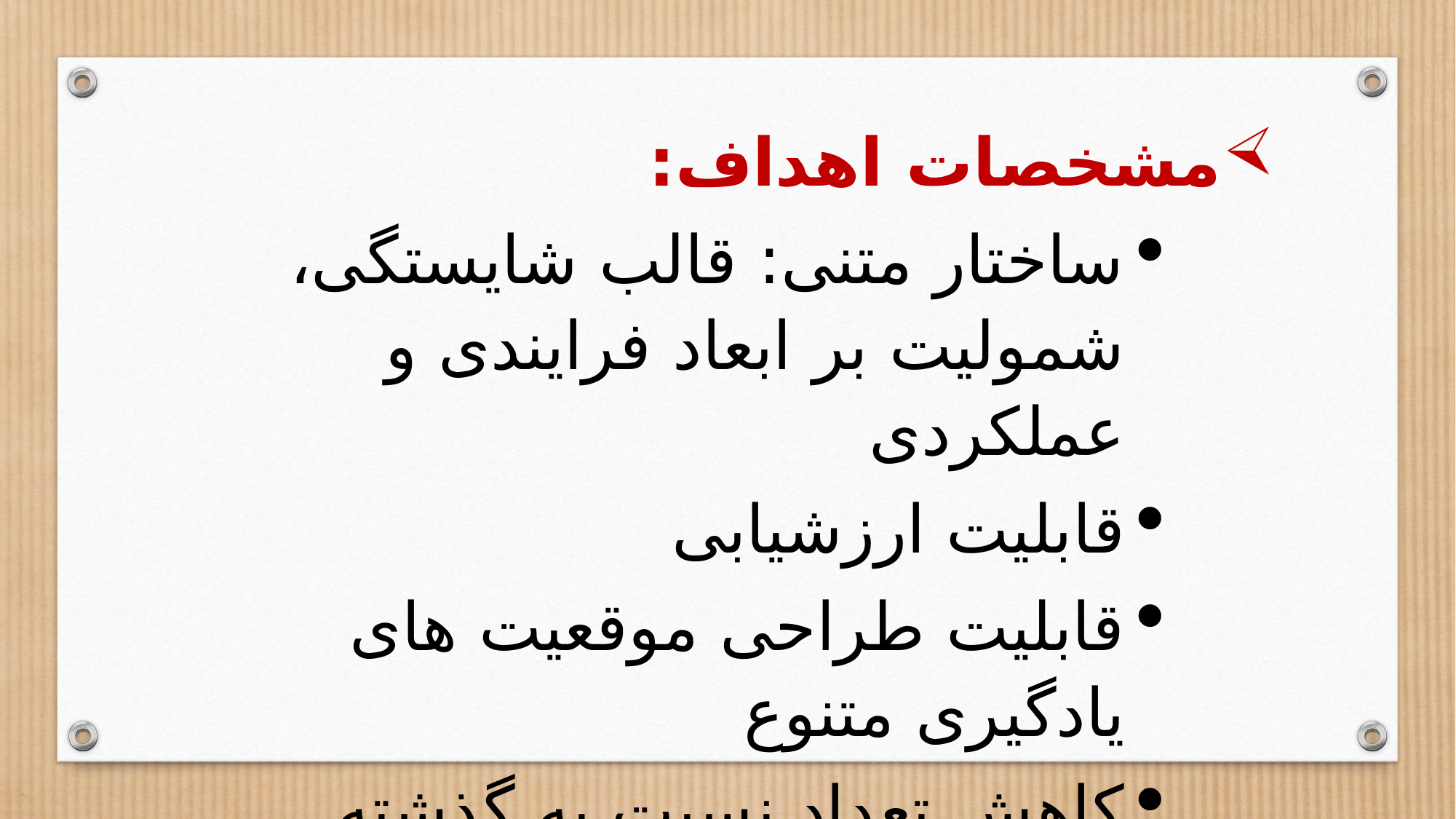

مشخصات اهداف:
ساختار متنی: قالب شایستگی، شمولیت بر ابعاد فرایندی و عملکردی
قابلیت ارزشیابی
قابلیت طراحی موقعیت های یادگیری متنوع
کاهش تعداد نسبت به گذشته